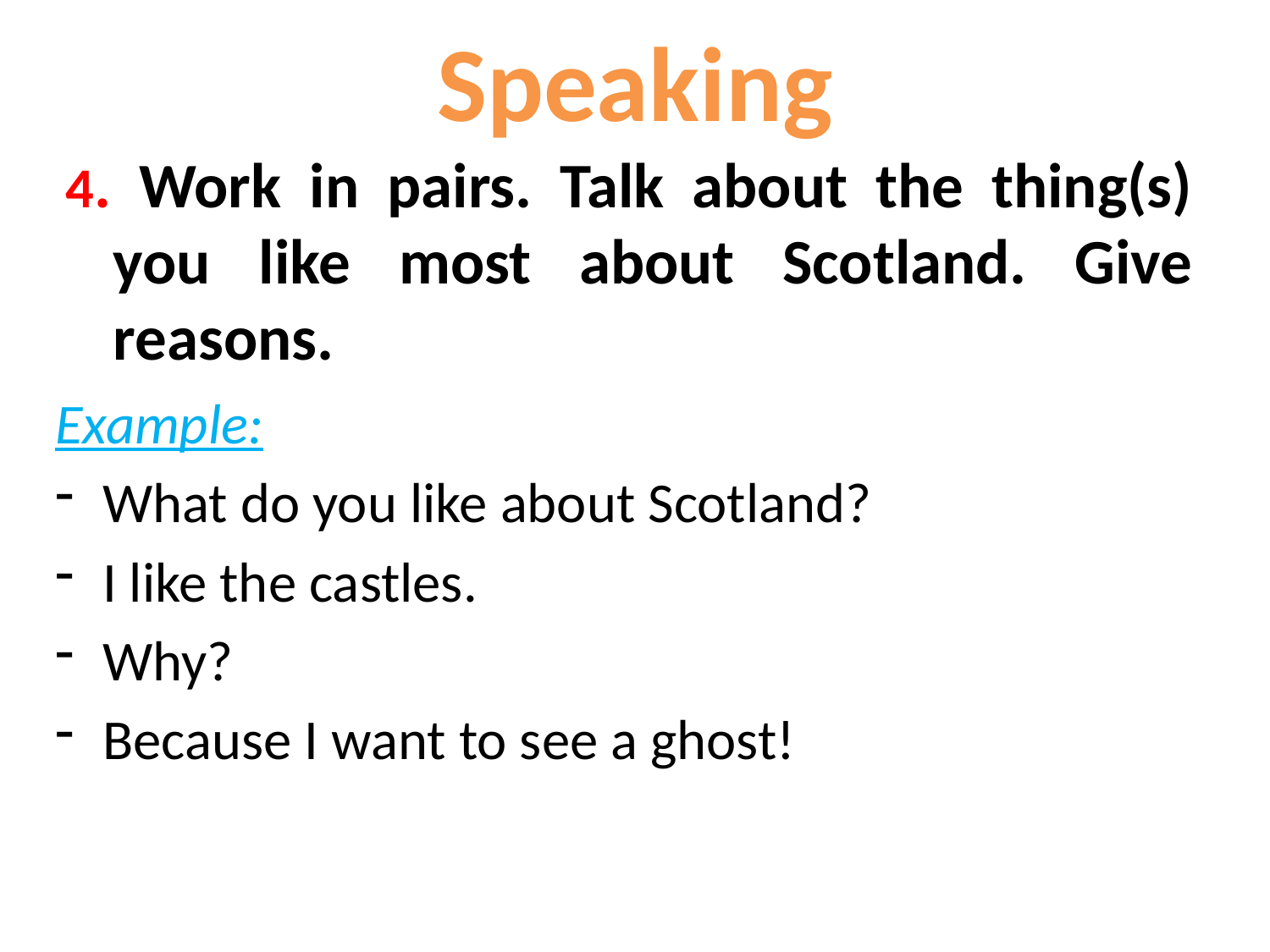

# Speaking
4. Work in pairs. Talk about the thing(s) you like most about Scotland. Give reasons.
Example:
What do you like about Scotland?
I like the castles.
Why?
Because I want to see a ghost!